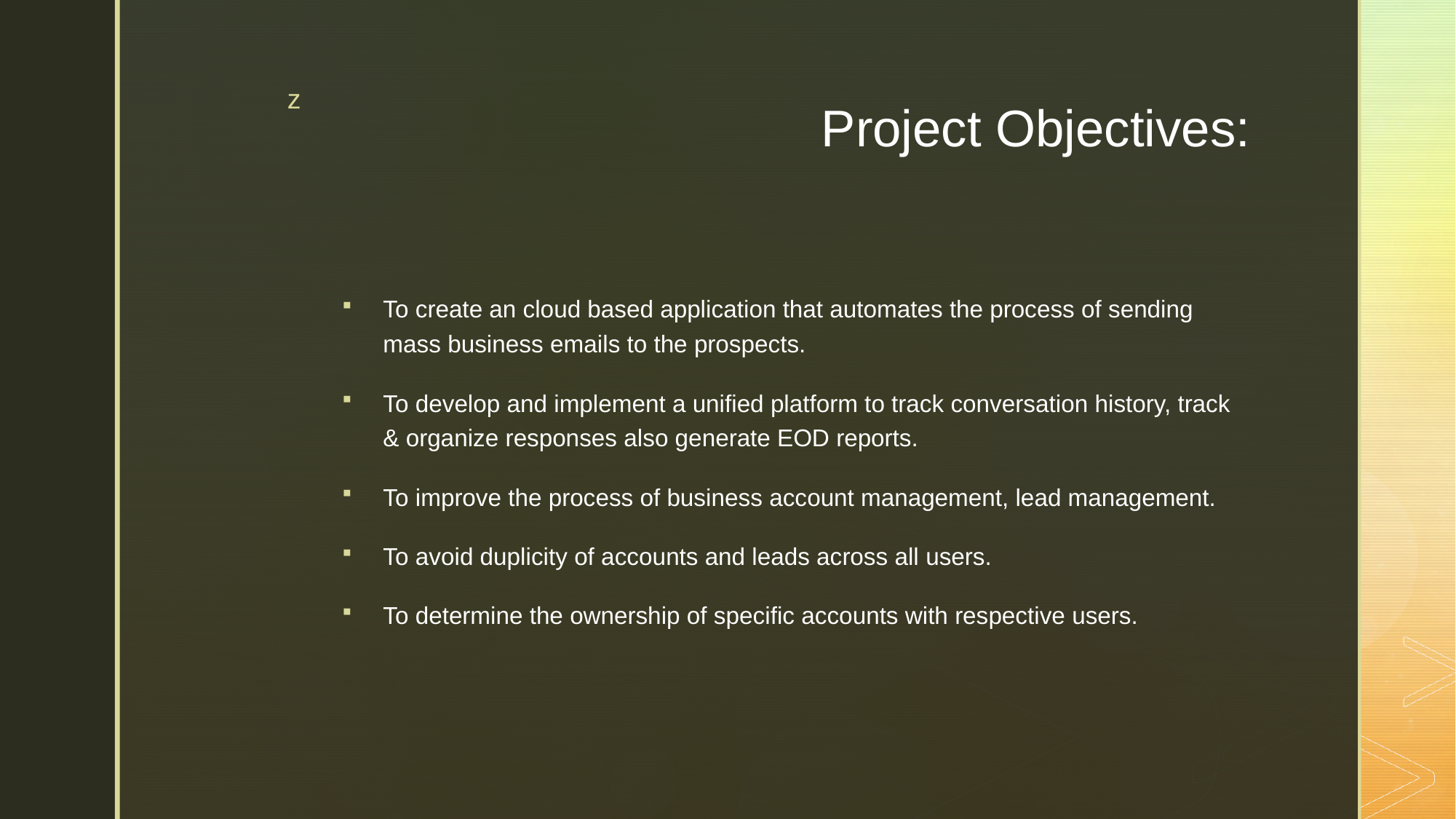

# Project Objectives:
To create an cloud based application that automates the process of sending mass business emails to the prospects.
To develop and implement a unified platform to track conversation history, track & organize responses also generate EOD reports.
To improve the process of business account management, lead management.
To avoid duplicity of accounts and leads across all users.
To determine the ownership of specific accounts with respective users.